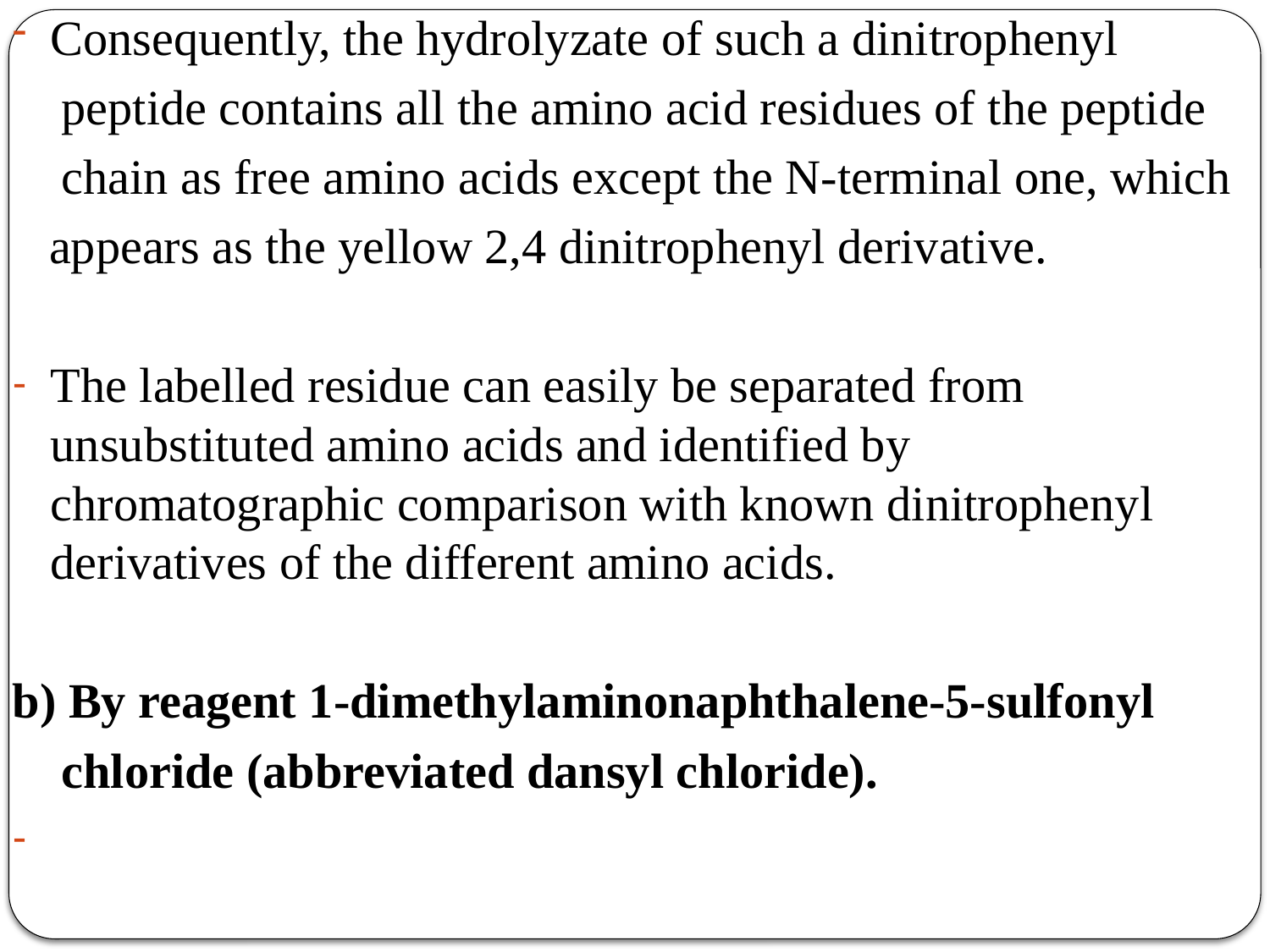

Consequently, the hydrolyzate of such a dinitrophenyl
    peptide contains all the amino acid residues of the peptide
    chain as free amino acids except the N-terminal one, which
   appears as the yellow 2,4 dinitrophenyl derivative.

The labelled residue can easily be separated from unsubstituted amino acids and identified by chromatographic comparison with known dinitrophenyl derivatives of the different amino acids.

b) By reagent 1-dimethylaminonaphthalene-5-sulfonyl
    chloride (abbreviated dansyl chloride).